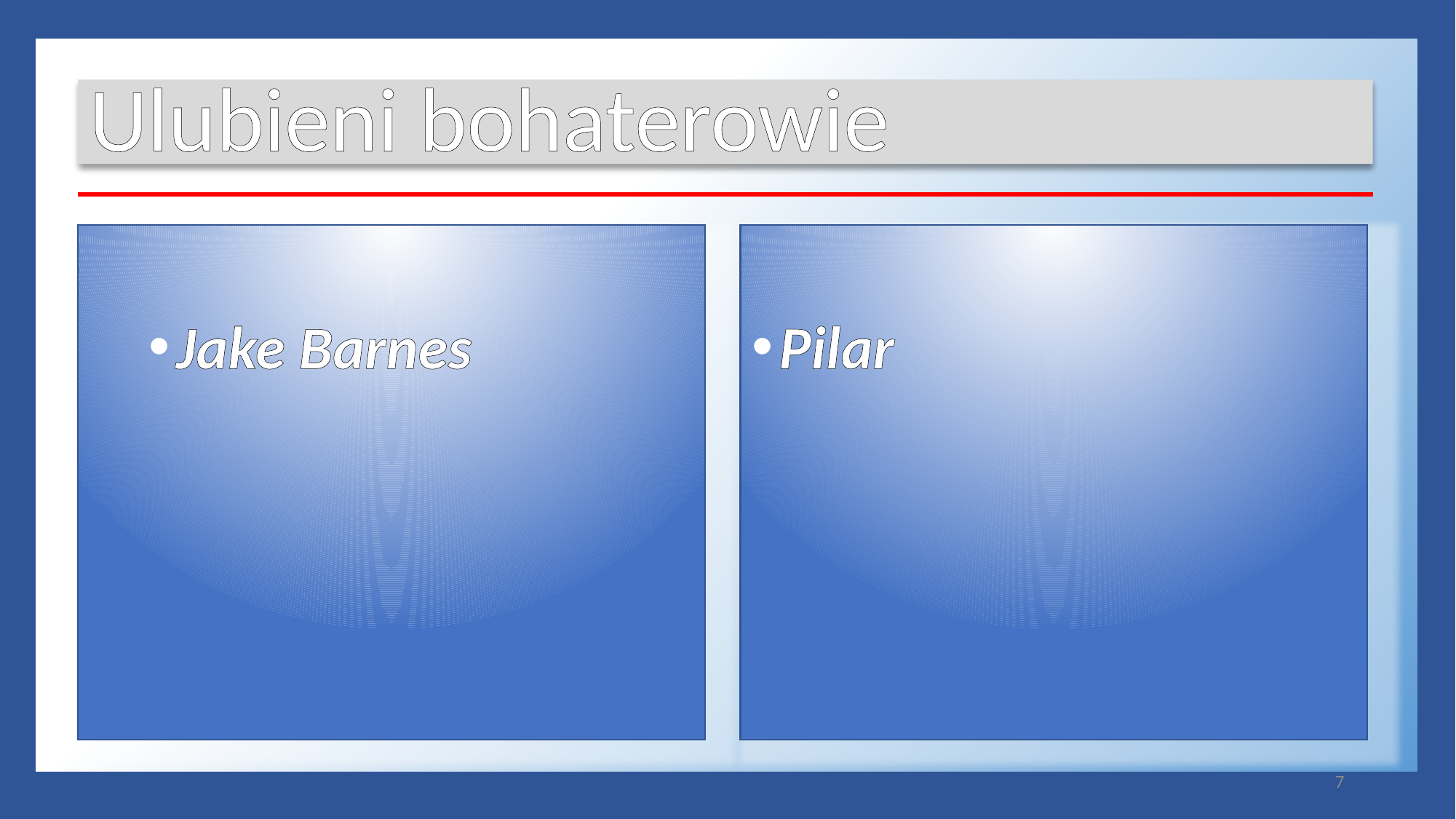

# Ulubieni bohaterowie

Jake Barnes

Pilar

7